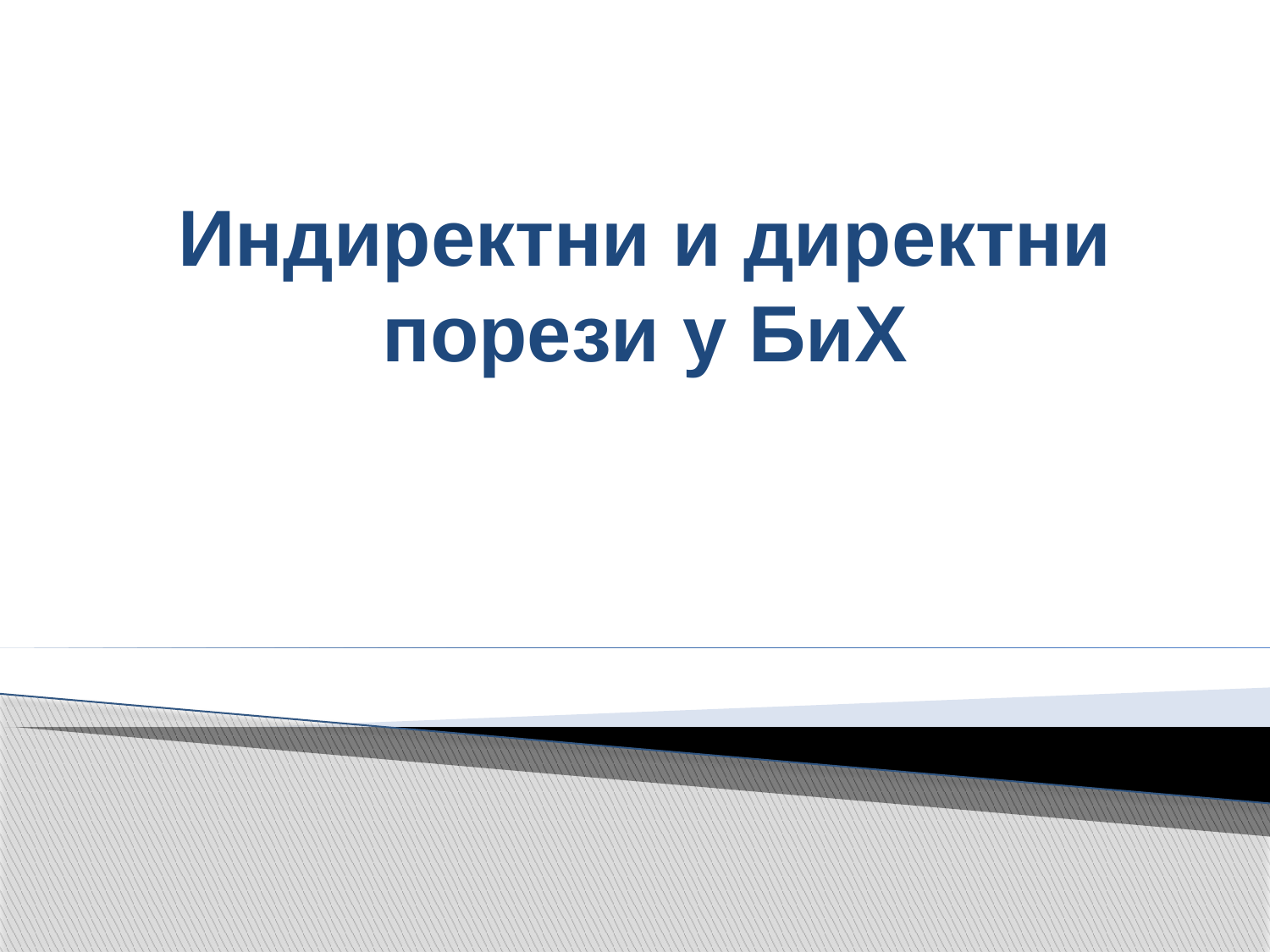

# Индиректни и директни порези у БиХ